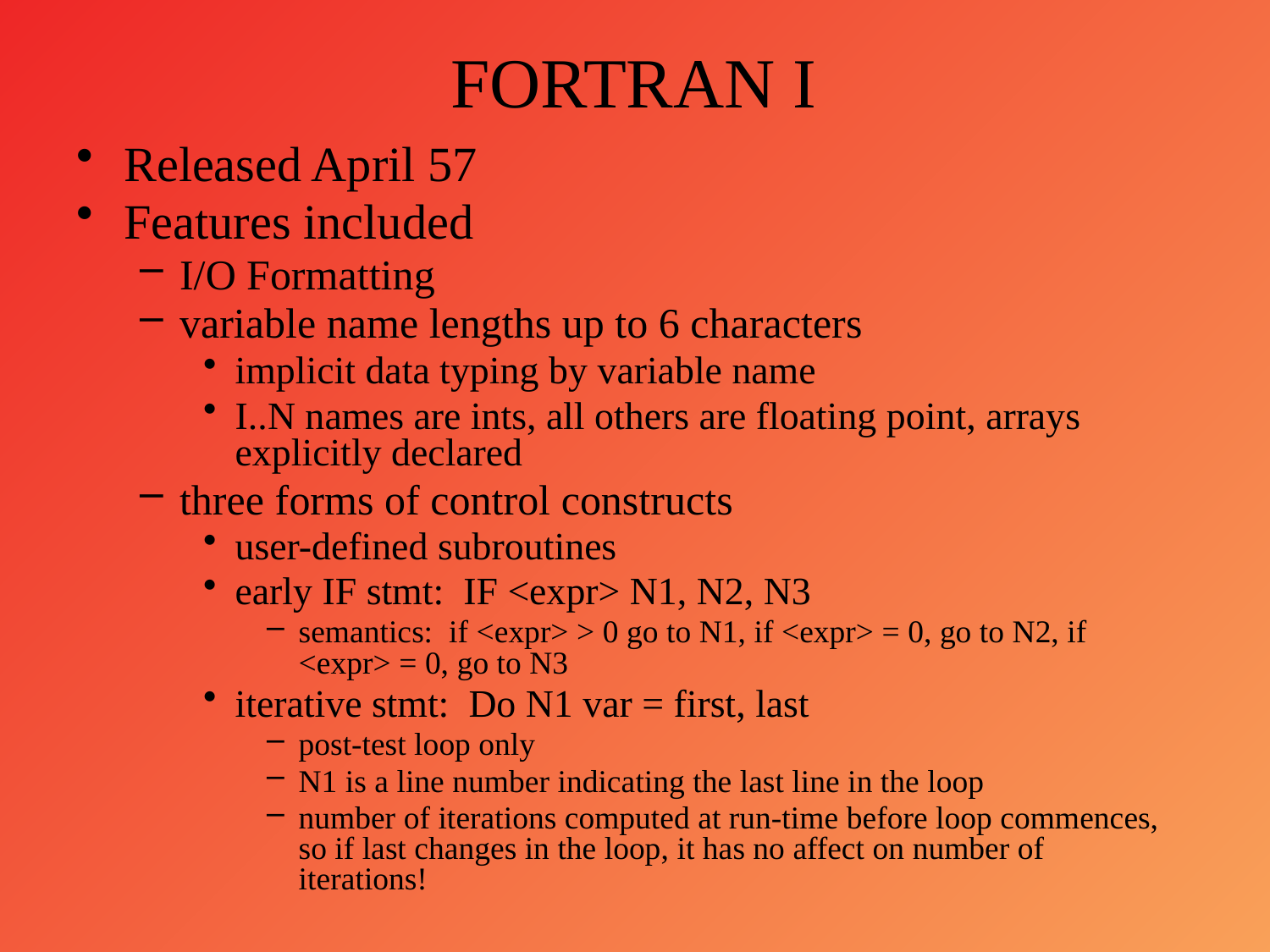

# FORTRAN I
Released April 57
Features included
I/O Formatting
variable name lengths up to 6 characters
implicit data typing by variable name
I..N names are ints, all others are floating point, arrays explicitly declared
three forms of control constructs
user-defined subroutines
early IF stmt:  IF <expr> N1, N2, N3
semantics:  if <expr> > 0 go to N1, if <expr> = 0, go to N2, if <expr> = 0, go to N3
iterative stmt:  Do N1 var = first, last
post-test loop only
N1 is a line number indicating the last line in the loop
number of iterations computed at run-time before loop commences, so if last changes in the loop, it has no affect on number of iterations!